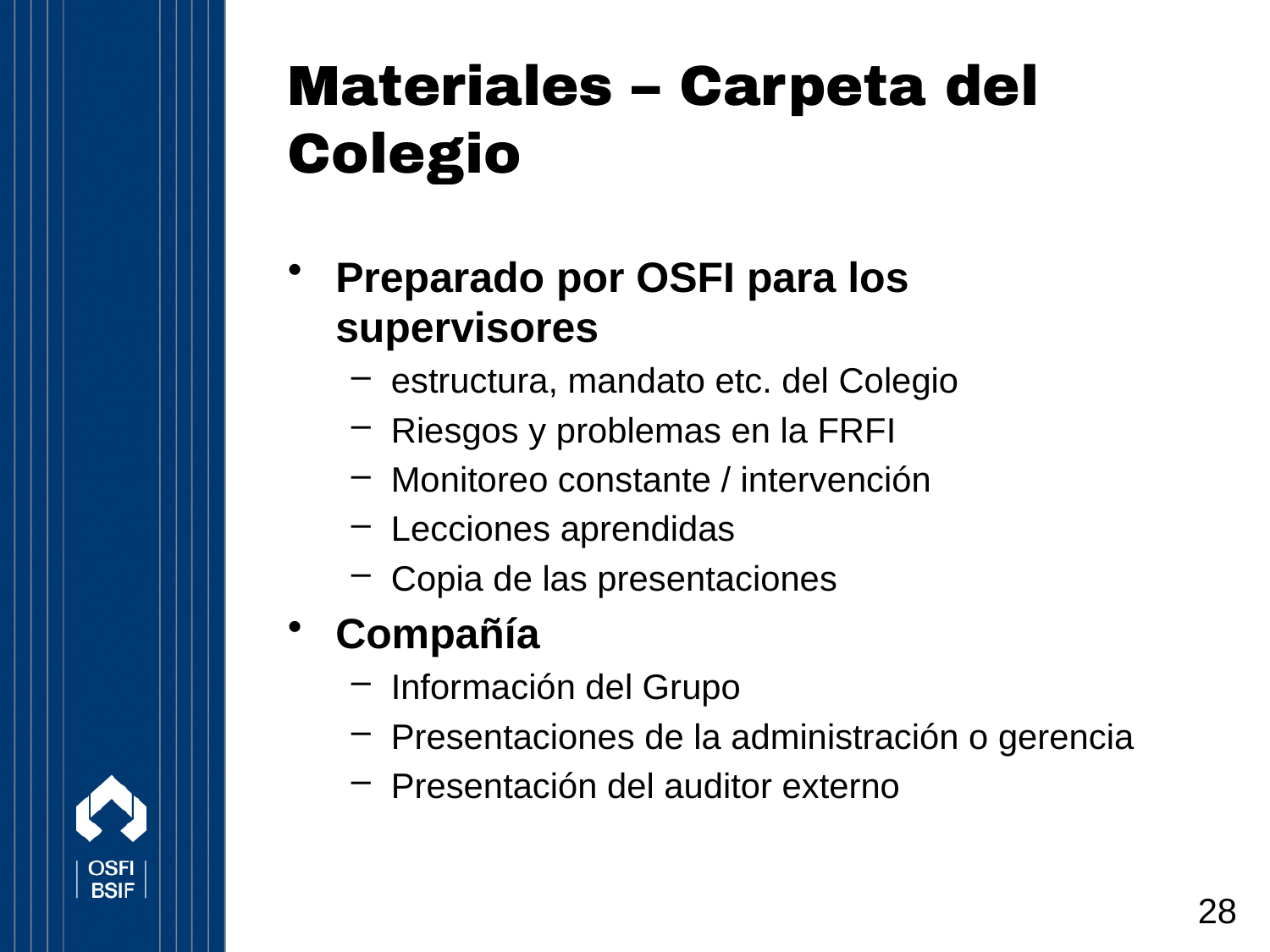

# Materiales – Carpeta del Colegio
Preparado por OSFI para los supervisores
estructura, mandato etc. del Colegio
Riesgos y problemas en la FRFI
Monitoreo constante / intervención
Lecciones aprendidas
Copia de las presentaciones
Compañía
Información del Grupo
Presentaciones de la administración o gerencia
Presentación del auditor externo